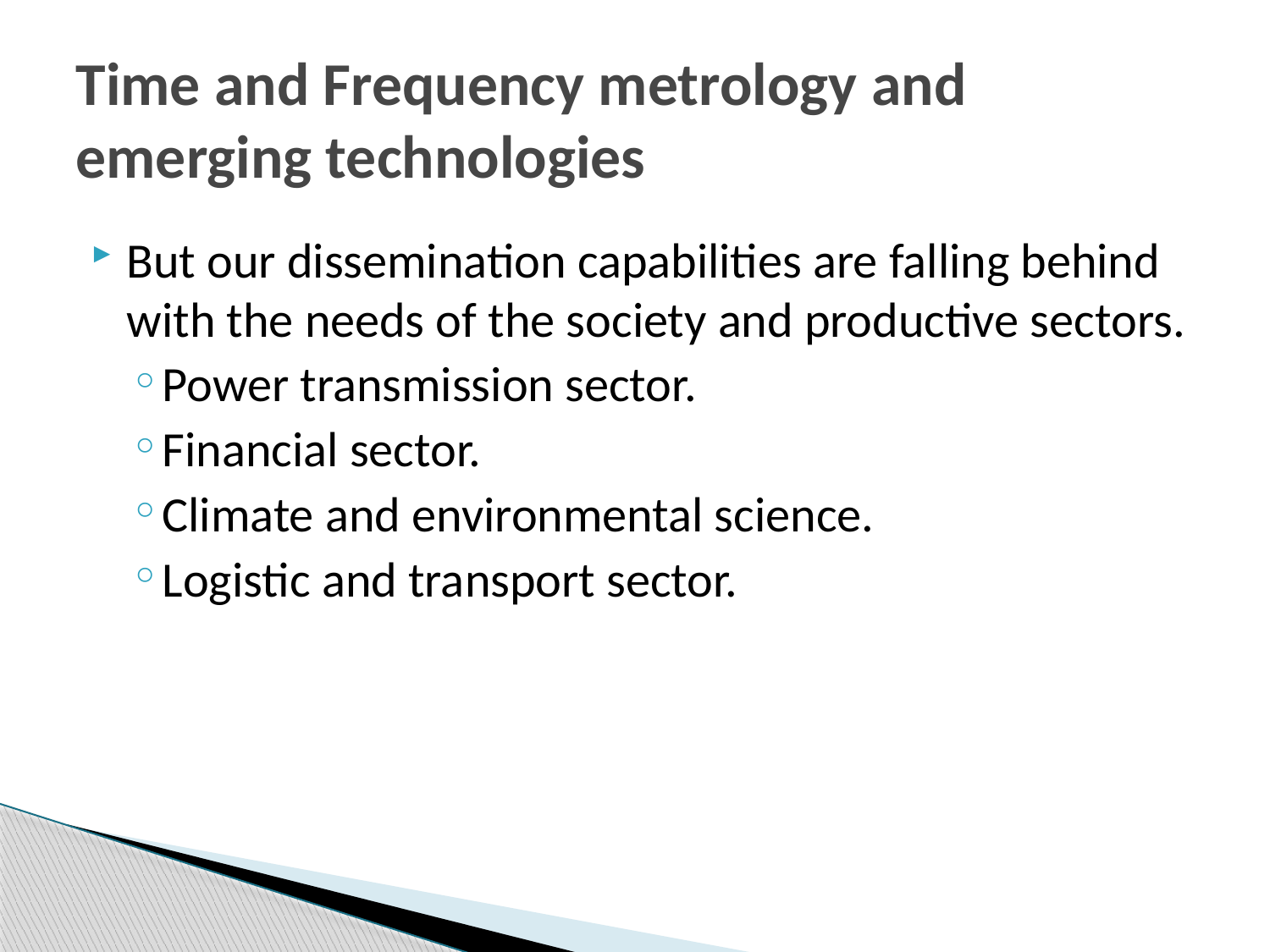

# Time and Frequency metrology and emerging technologies
But our dissemination capabilities are falling behind with the needs of the society and productive sectors.
Power transmission sector.
Financial sector.
Climate and environmental science.
Logistic and transport sector.